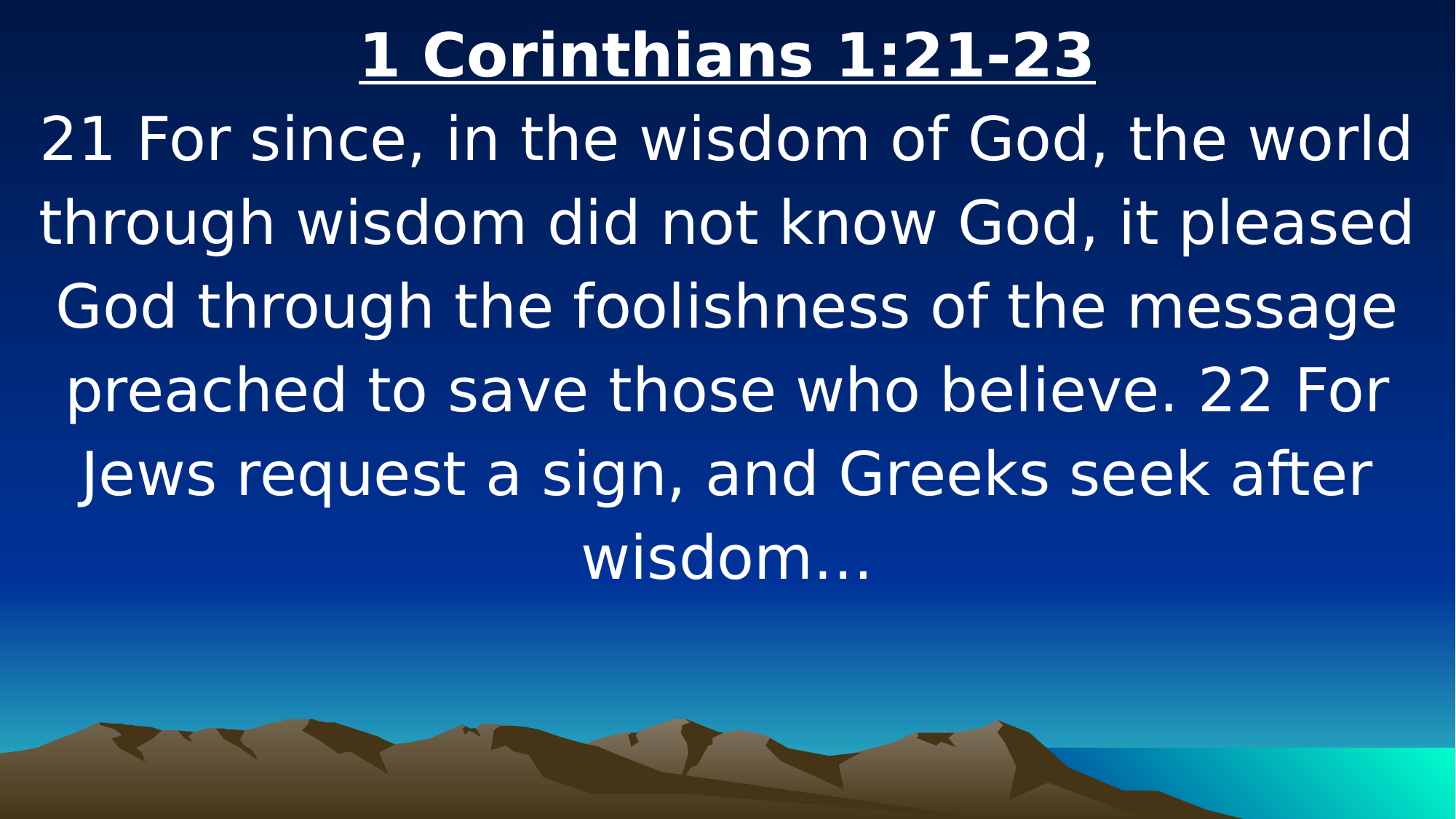

1 Corinthians 1:21-23
21 For since, in the wisdom of God, the world through wisdom did not know God, it pleased God through the foolishness of the message preached to save those who believe. 22 For Jews request a sign, and Greeks seek after wisdom…